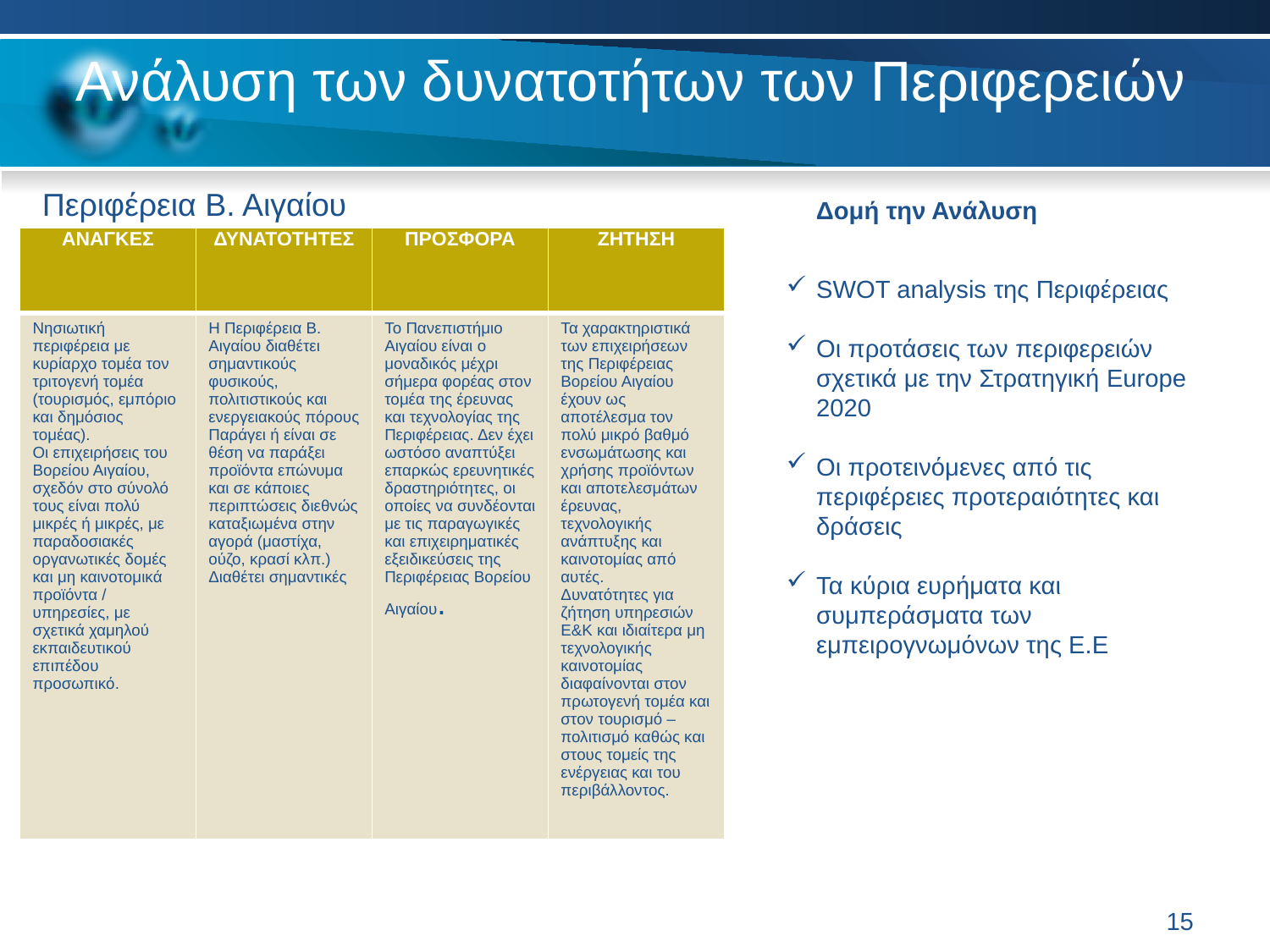

# Ανάλυση των δυνατοτήτων των Περιφερειών
Περιφέρεια Β. Αιγαίου
Δομή την Ανάλυση
| ΑΝΑΓΚΕΣ | ΔΥΝΑΤΟΤΗΤΕΣ | ΠΡΟΣΦΟΡΑ | ΖΗΤΗΣΗ |
| --- | --- | --- | --- |
| Νησιωτική περιφέρεια με κυρίαρχο τομέα τον τριτογενή τομέα (τουρισμός, εμπόριο και δημόσιος τομέας). Οι επιχειρήσεις του Βορείου Αιγαίου, σχεδόν στο σύνολό τους είναι πολύ μικρές ή μικρές, με παραδοσιακές οργανωτικές δομές και μη καινοτομικά προϊόντα / υπηρεσίες, με σχετικά χαμηλού εκπαιδευτικού επιπέδου προσωπικό. | Η Περιφέρεια Β. Αιγαίου διαθέτει σημαντικούς φυσικούς, πολιτιστικούς και ενεργειακούς πόρους Παράγει ή είναι σε θέση να παράξει προϊόντα επώνυμα και σε κάποιες περιπτώσεις διεθνώς καταξιωμένα στην αγορά (μαστίχα, ούζο, κρασί κλπ.) Διαθέτει σημαντικές | Το Πανεπιστήμιο Αιγαίου είναι ο μοναδικός μέχρι σήμερα φορέας στον τομέα της έρευνας και τεχνολογίας της Περιφέρειας. Δεν έχει ωστόσο αναπτύξει επαρκώς ερευνητικές δραστηριότητες, οι οποίες να συνδέονται με τις παραγωγικές και επιχειρηματικές εξειδικεύσεις της Περιφέρειας Βορείου Αιγαίου. | Τα χαρακτηριστικά των επιχειρήσεων της Περιφέρειας Βορείου Αιγαίου έχουν ως αποτέλεσμα τον πολύ μικρό βαθμό ενσωμάτωσης και χρήσης προϊόντων και αποτελεσμάτων έρευνας, τεχνολογικής ανάπτυξης και καινοτομίας από αυτές. Δυνατότητες για ζήτηση υπηρεσιών Ε&Κ και ιδιαίτερα μη τεχνολογικής καινοτομίας διαφαίνονται στον πρωτογενή τομέα και στον τουρισμό – πολιτισμό καθώς και στους τομείς της ενέργειας και του περιβάλλοντος. |
SWOT analysis της Περιφέρειας

Οι προτάσεις των περιφερειών σχετικά με την Στρατηγική Europe 2020

Οι προτεινόμενες από τις περιφέρειες προτεραιότητες και δράσεις

Τα κύρια ευρήματα και συμπεράσματα των εμπειρογνωμόνων της Ε.Ε

15